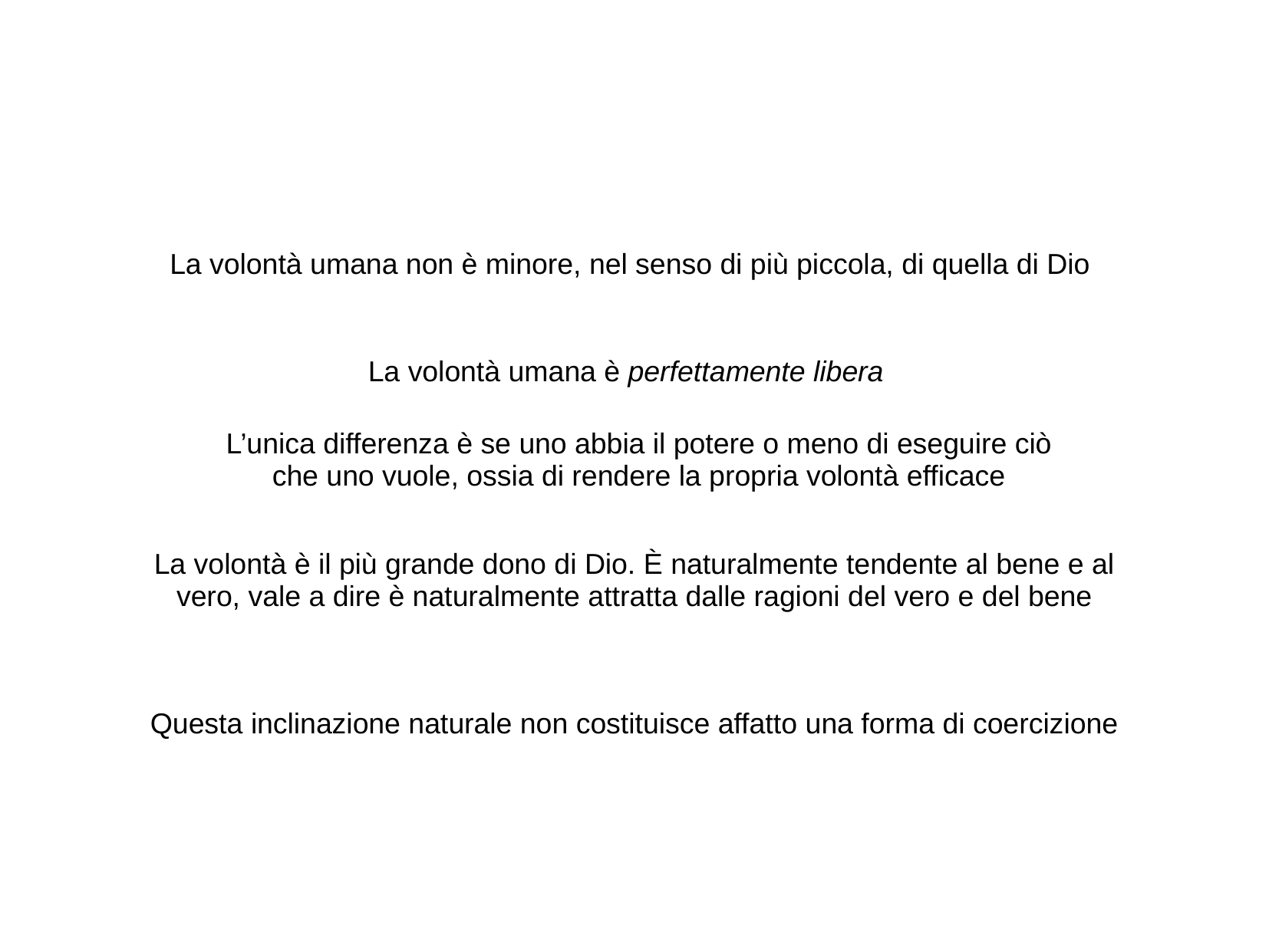

La volontà umana non è minore, nel senso di più piccola, di quella di Dio
La volontà umana è perfettamente libera
L’unica differenza è se uno abbia il potere o meno di eseguire ciò che uno vuole, ossia di rendere la propria volontà efficace
La volontà è il più grande dono di Dio. È naturalmente tendente al bene e al vero, vale a dire è naturalmente attratta dalle ragioni del vero e del bene
Questa inclinazione naturale non costituisce affatto una forma di coercizione